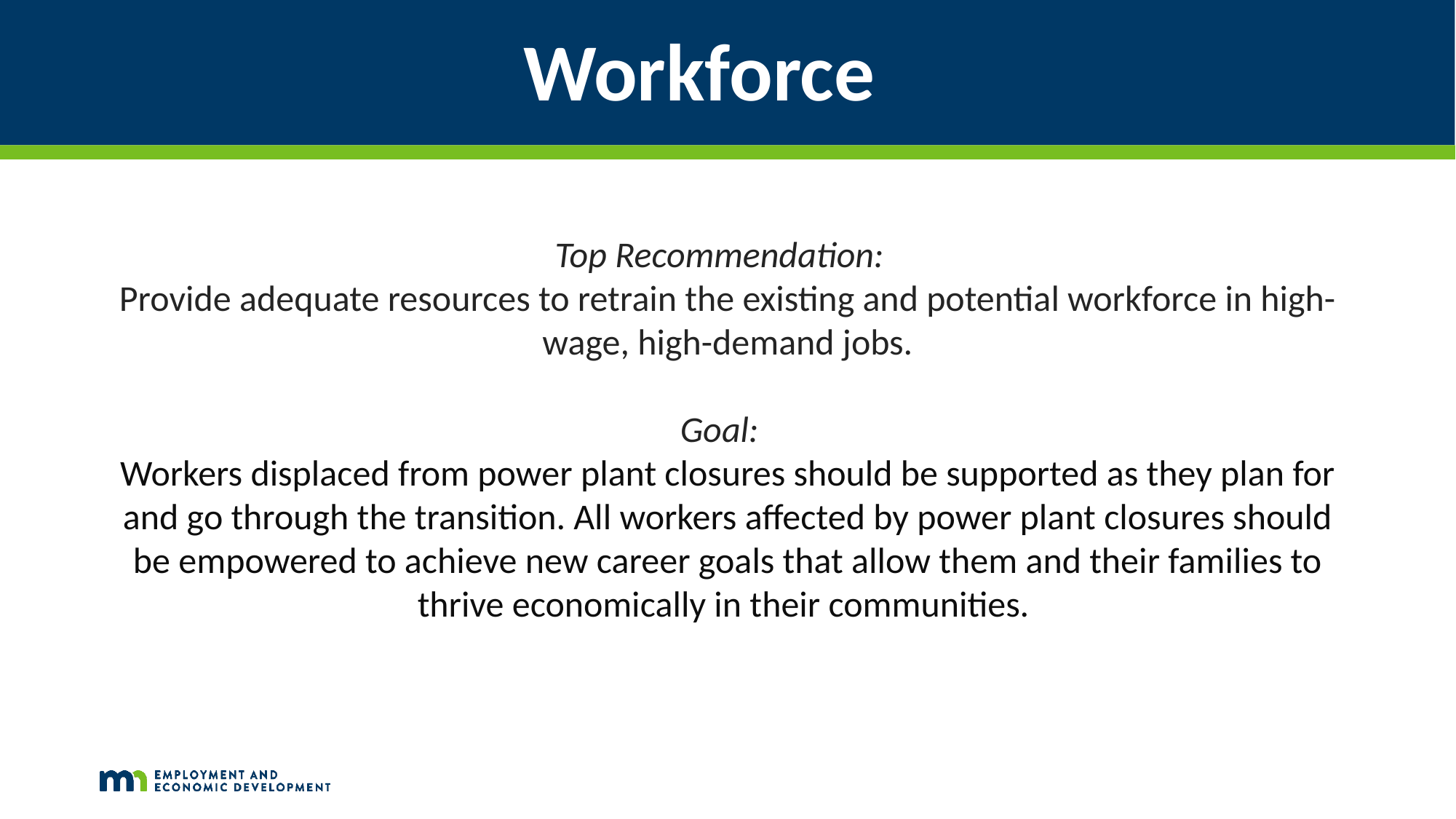

# Workforce

Top Recommendation:
Provide adequate resources to retrain the existing and potential workforce in high-wage, high-demand jobs.

Goal:
Workers displaced from power plant closures should be supported as they plan for and go through the transition. All workers affected by power plant closures should be empowered to achieve new career goals that allow them and their families to thrive economically in their communities.